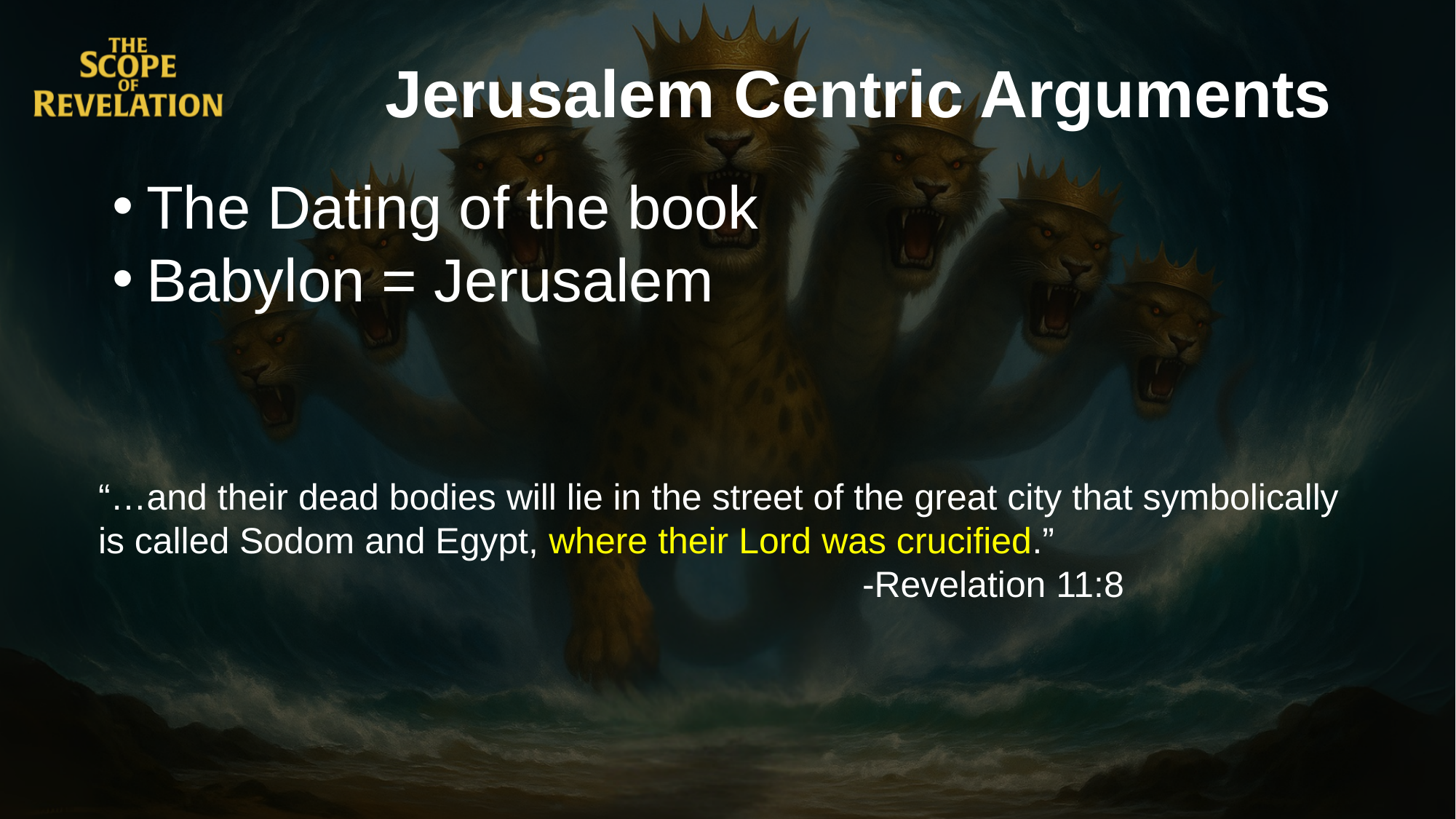

Jerusalem Centric Arguments
The Dating of the book
Babylon = Jerusalem
“…and their dead bodies will lie in the street of the great city that symbolically is called Sodom and Egypt, where their Lord was crucified.”
							-Revelation 11:8